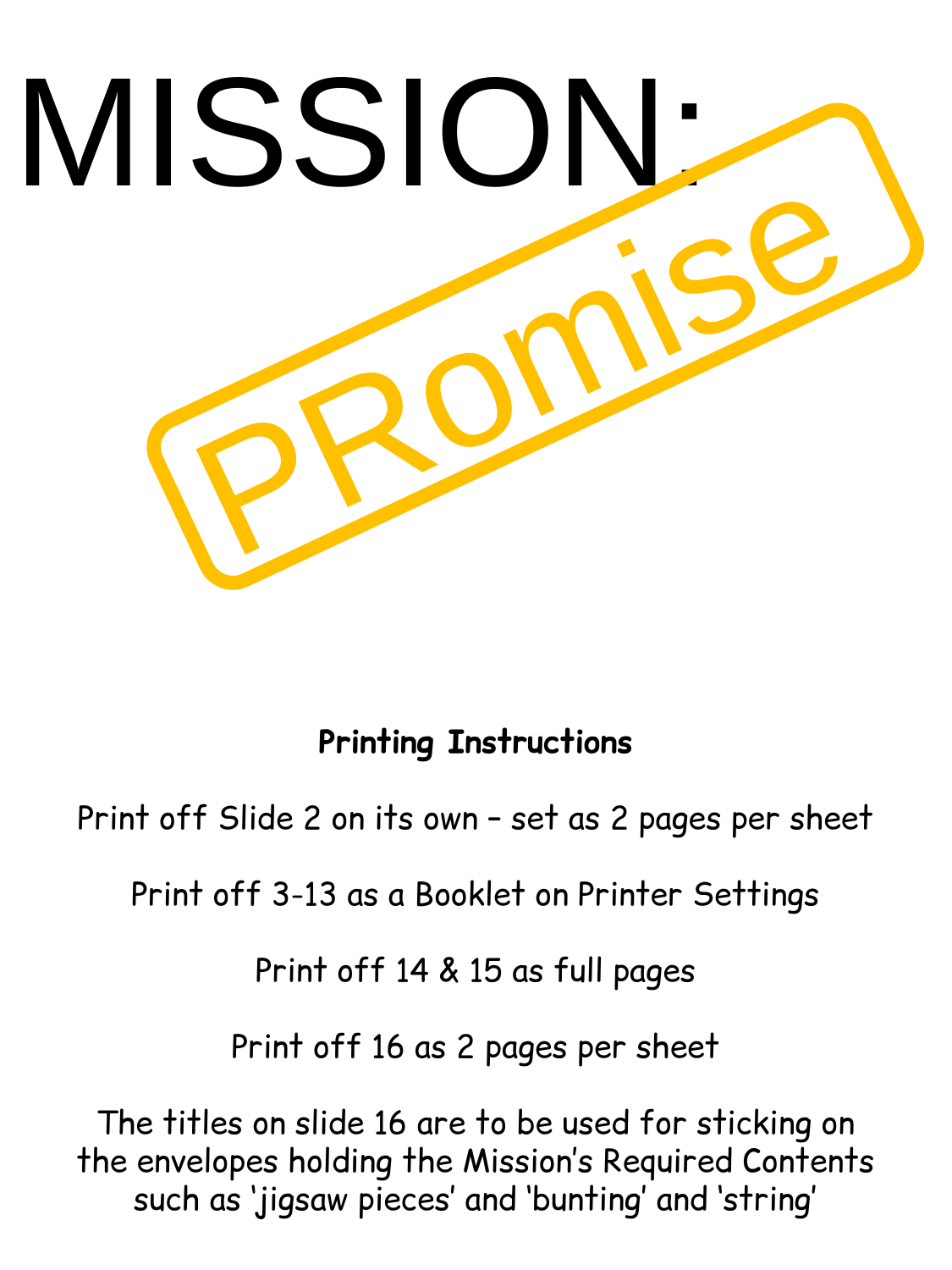

MISSION:
PRomise

Printing Instructions

Print off Slide 2 on its own – set as 2 pages per sheet

Print off 3-13 as a Booklet on Printer Settings

Print off 14 & 15 as full pages

Print off 16 as 2 pages per sheet

The titles on slide 16 are to be used for sticking on the envelopes holding the Mission’s Required Contents such as ‘jigsaw pieces’ and ‘bunting’ and ‘string’